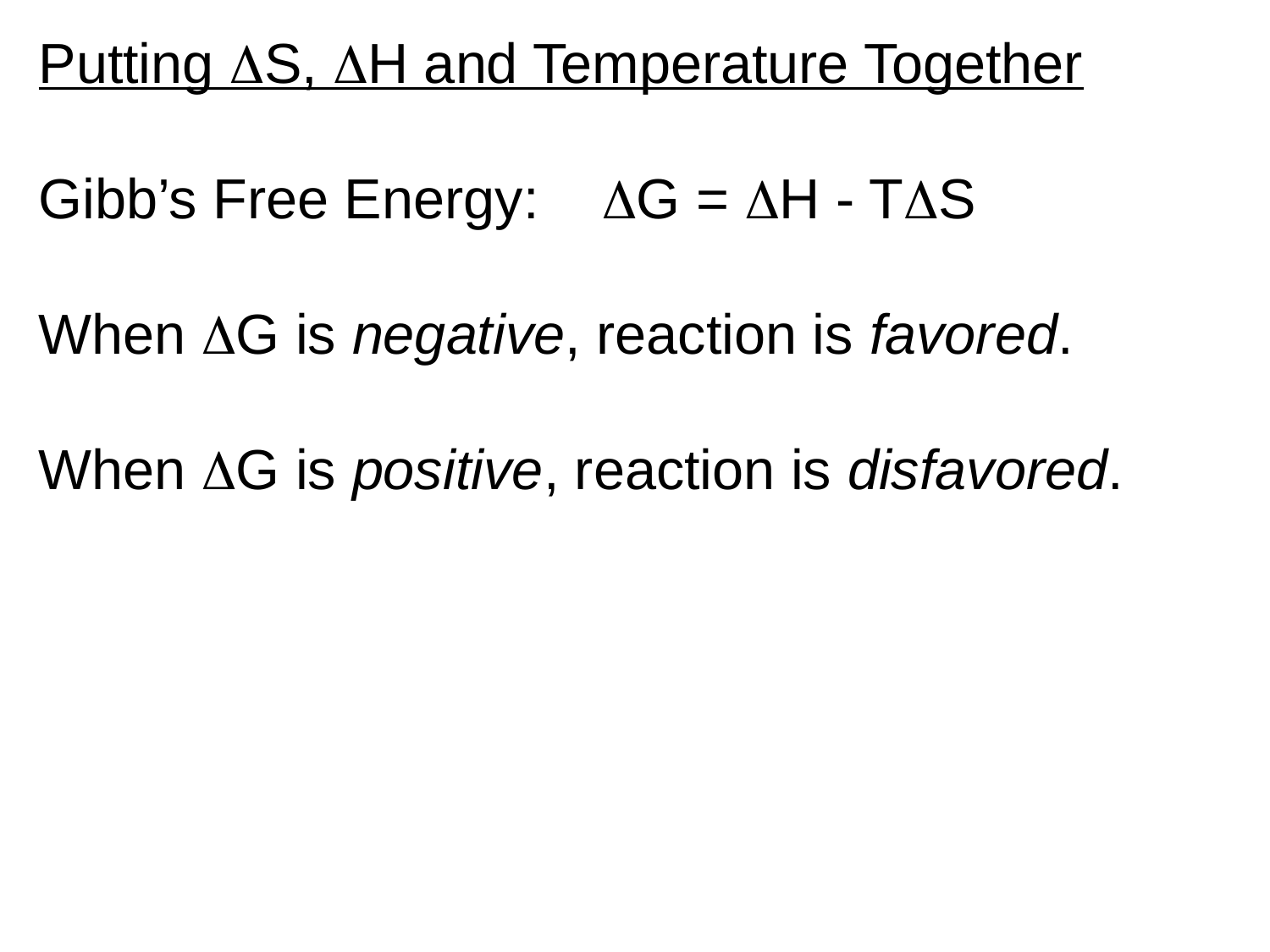

Putting ΔS, ΔH and Temperature Together

Gibb’s Free Energy:    ΔG = ΔH - TΔS

When ΔG is negative, reaction is favored.

When ΔG is positive, reaction is disfavored.